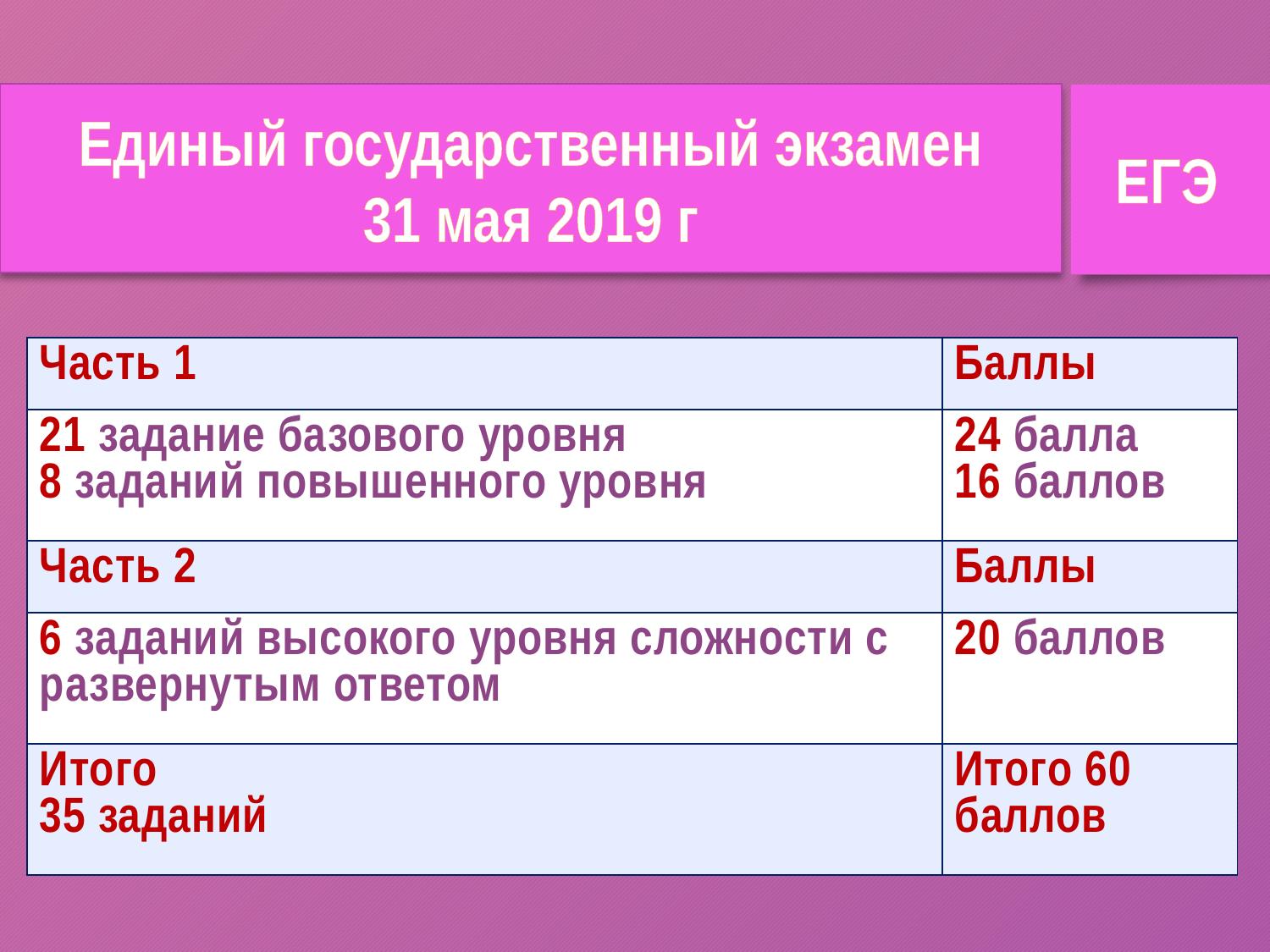

Единый государственный экзамен
31 мая 2019 г
ЕГЭ
| Часть 1 | Баллы |
| --- | --- |
| 21 задание базового уровня 8 заданий повышенного уровня | 24 балла 16 баллов |
| Часть 2 | Баллы |
| 6 заданий высокого уровня сложности с развернутым ответом | 20 баллов |
| Итого 35 заданий | Итого 60 баллов |